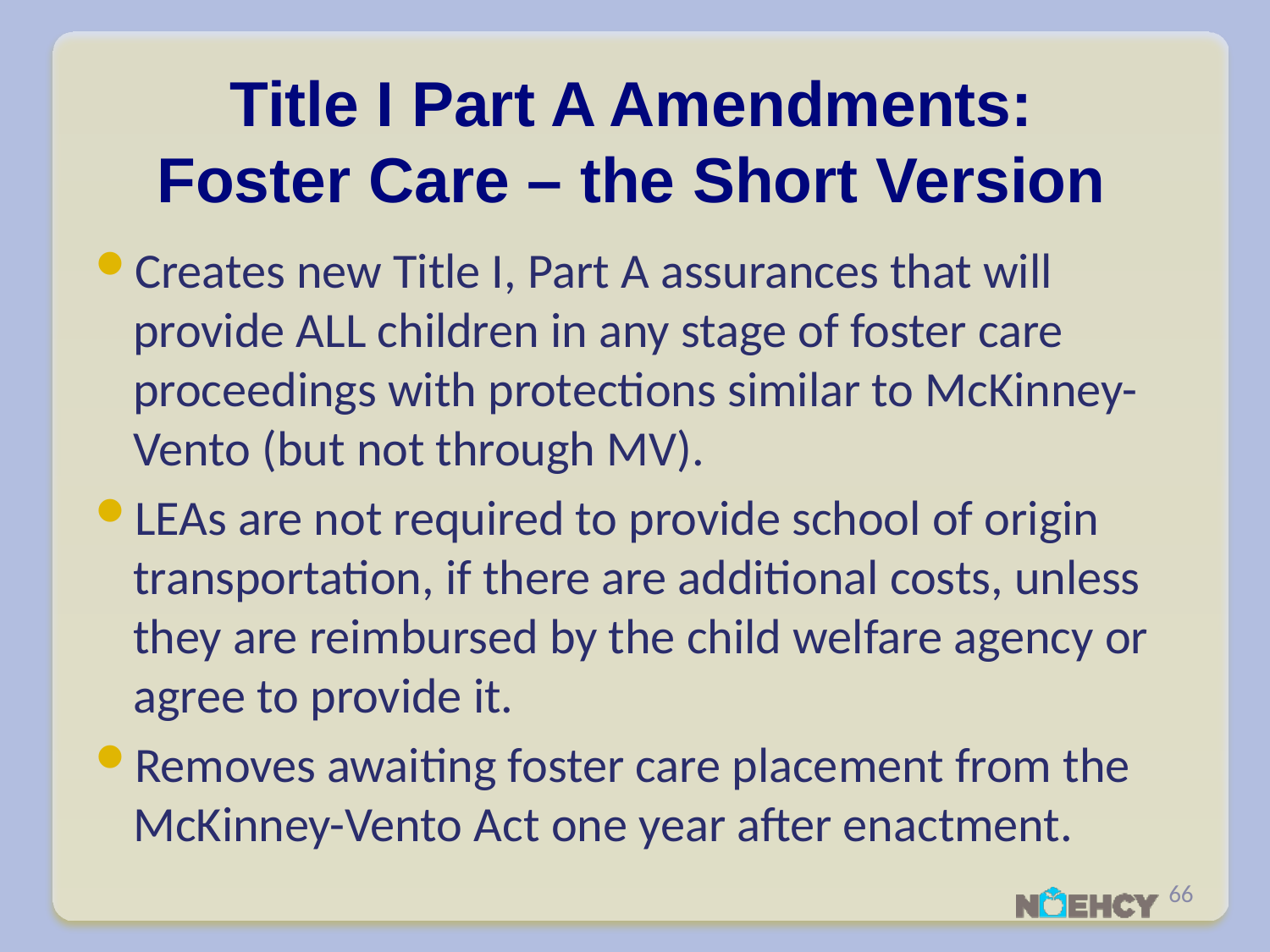

# Title I Part A Amendments: Foster Care – the Short Version
Creates new Title I, Part A assurances that will provide ALL children in any stage of foster care proceedings with protections similar to McKinney-Vento (but not through MV).
LEAs are not required to provide school of origin transportation, if there are additional costs, unless they are reimbursed by the child welfare agency or agree to provide it.
Removes awaiting foster care placement from the McKinney-Vento Act one year after enactment.

66